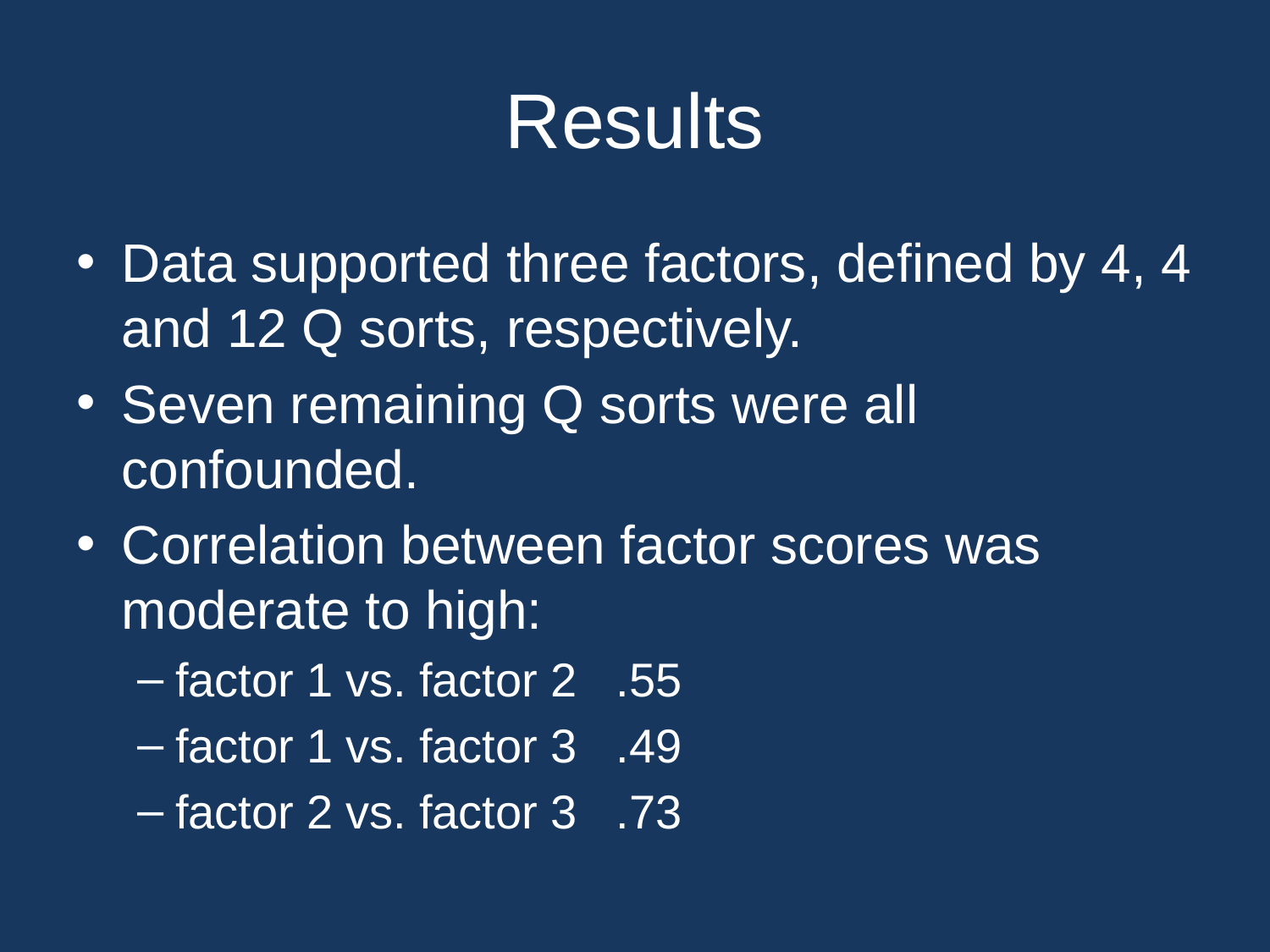

# Results
Data supported three factors, defined by 4, 4 and 12 Q sorts, respectively.
Seven remaining Q sorts were all confounded.
Correlation between factor scores was moderate to high:
factor 1 vs. factor 2   .55
factor 1 vs. factor 3   .49
factor 2 vs. factor 3   .73